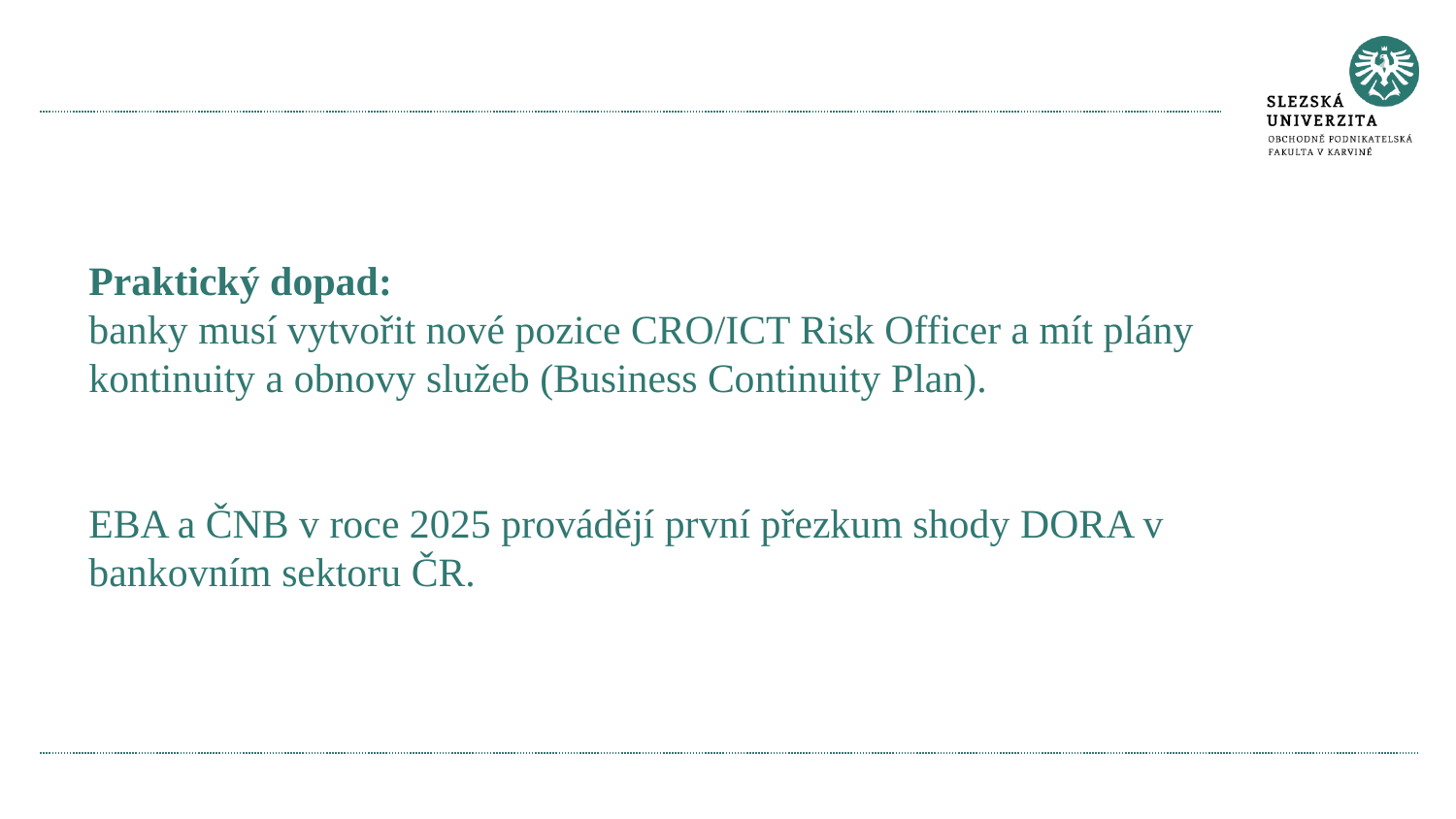

#
Praktický dopad:
banky musí vytvořit nové pozice CRO/ICT Risk Officer a mít plány kontinuity a obnovy služeb (Business Continuity Plan).

EBA a ČNB v roce 2025 provádějí první přezkum shody DORA v bankovním sektoru ČR.